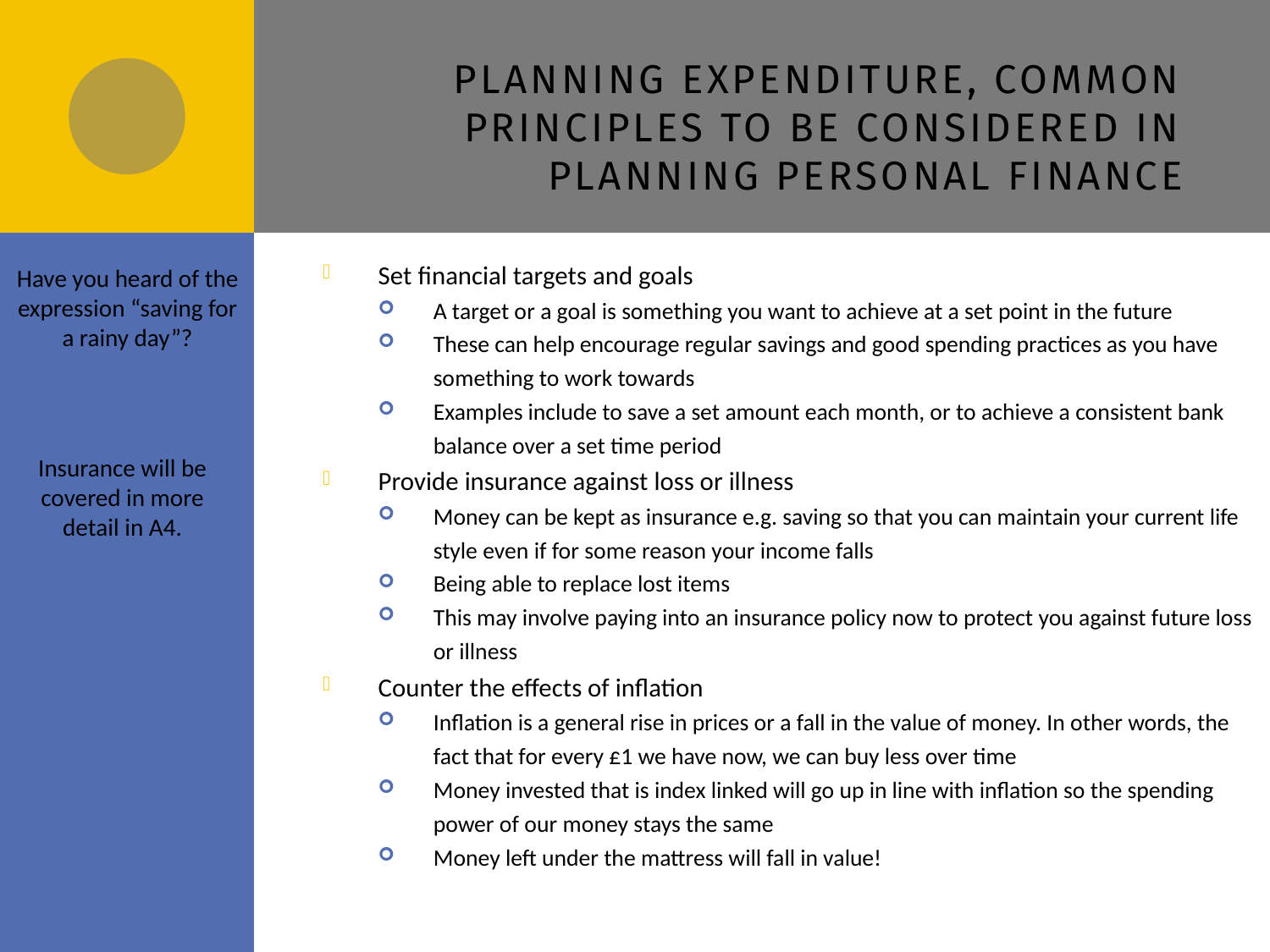

Planning expenditure, common principles to be considered in planning personal finance
Set financial targets and goals
A target or a goal is something you want to achieve at a set point in the future
These can help encourage regular savings and good spending practices as you have something to work towards
Examples include to save a set amount each month, or to achieve a consistent bank balance over a set time period
Provide insurance against loss or illness
Money can be kept as insurance e.g. saving so that you can maintain your current life style even if for some reason your income falls
Being able to replace lost items
This may involve paying into an insurance policy now to protect you against future loss or illness
Counter the effects of inflation
Inflation is a general rise in prices or a fall in the value of money. In other words, the fact that for every £1 we have now, we can buy less over time
Money invested that is index linked will go up in line with inflation so the spending power of our money stays the same
Money left under the mattress will fall in value!

Have you heard of the expression “saving for a rainy day”?
Insurance will be covered in more detail in A4.